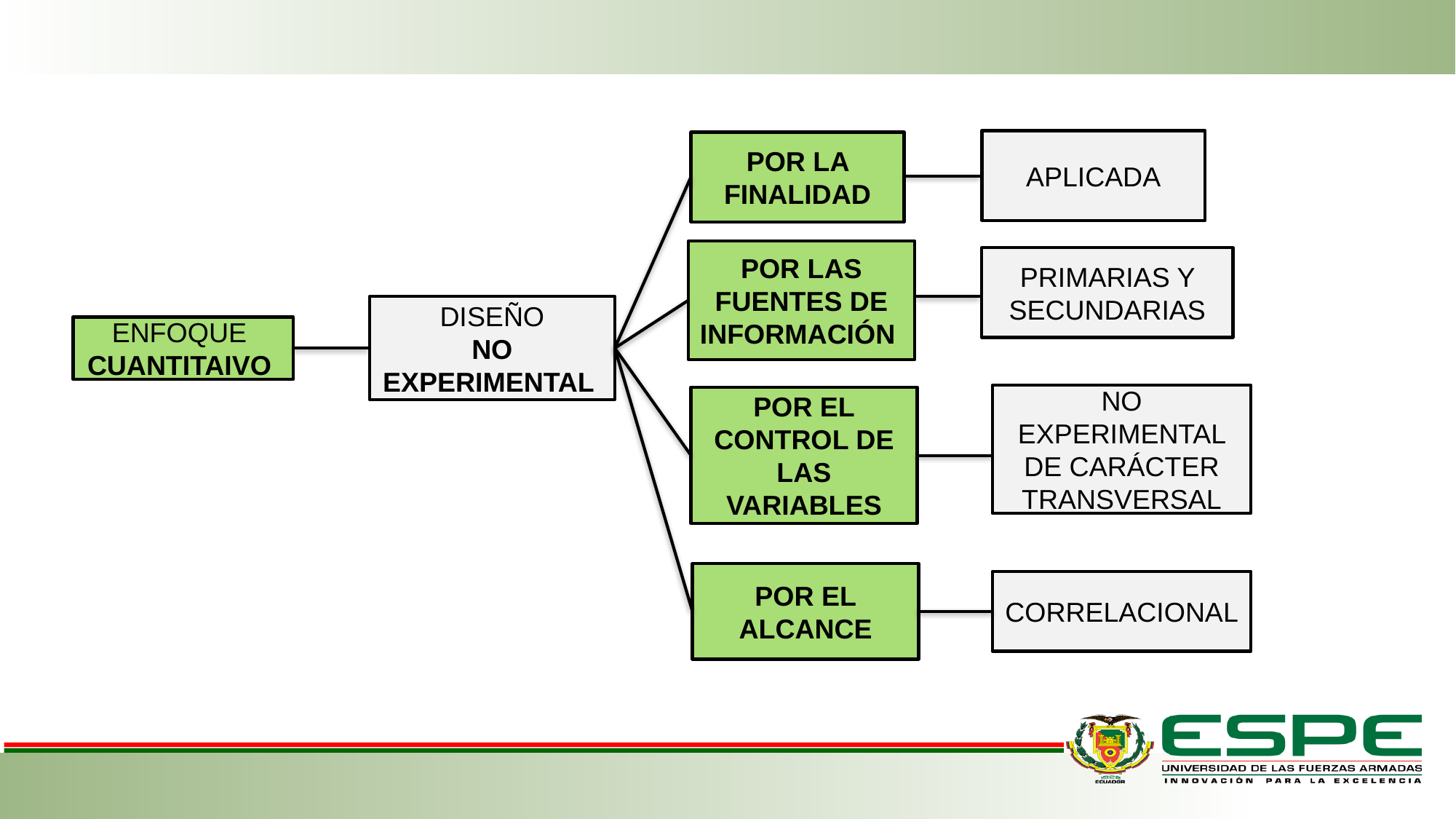

APLICADA
POR LA FINALIDAD
POR LAS FUENTES DE INFORMACIÓN
PRIMARIAS Y SECUNDARIAS
DISEÑO
NO EXPERIMENTAL
ENFOQUE
CUANTITAIVO
NO EXPERIMENTAL DE CARÁCTER TRANSVERSAL
POR EL CONTROL DE LAS VARIABLES
POR EL ALCANCE
CORRELACIONAL